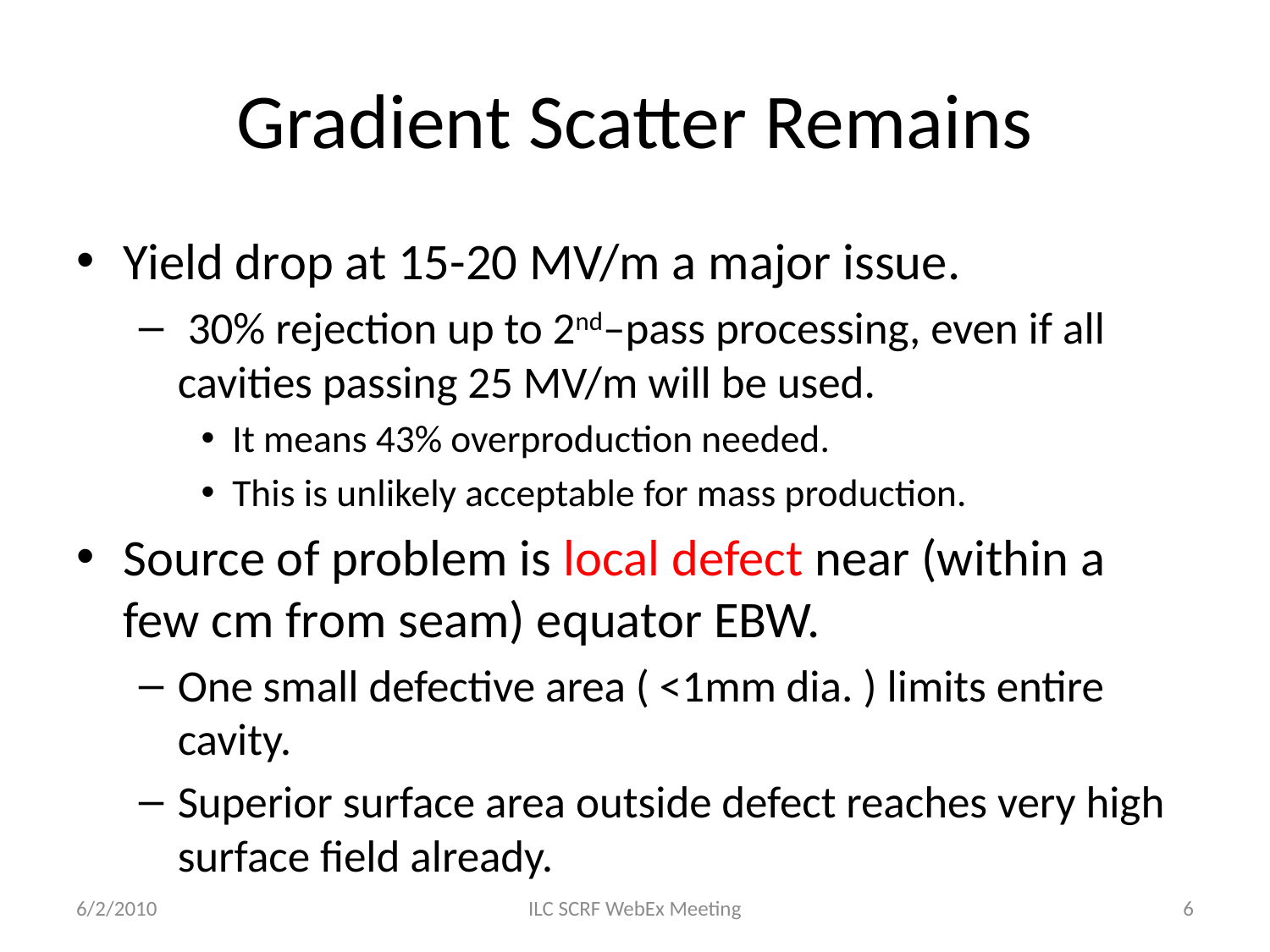

# Gradient Scatter Remains
Yield drop at 15-20 MV/m a major issue.
 30% rejection up to 2nd–pass processing, even if all cavities passing 25 MV/m will be used.
It means 43% overproduction needed.
This is unlikely acceptable for mass production.
Source of problem is local defect near (within a few cm from seam) equator EBW.
One small defective area ( <1mm dia. ) limits entire cavity.
Superior surface area outside defect reaches very high surface field already.
6/2/2010
ILC SCRF WebEx Meeting
6